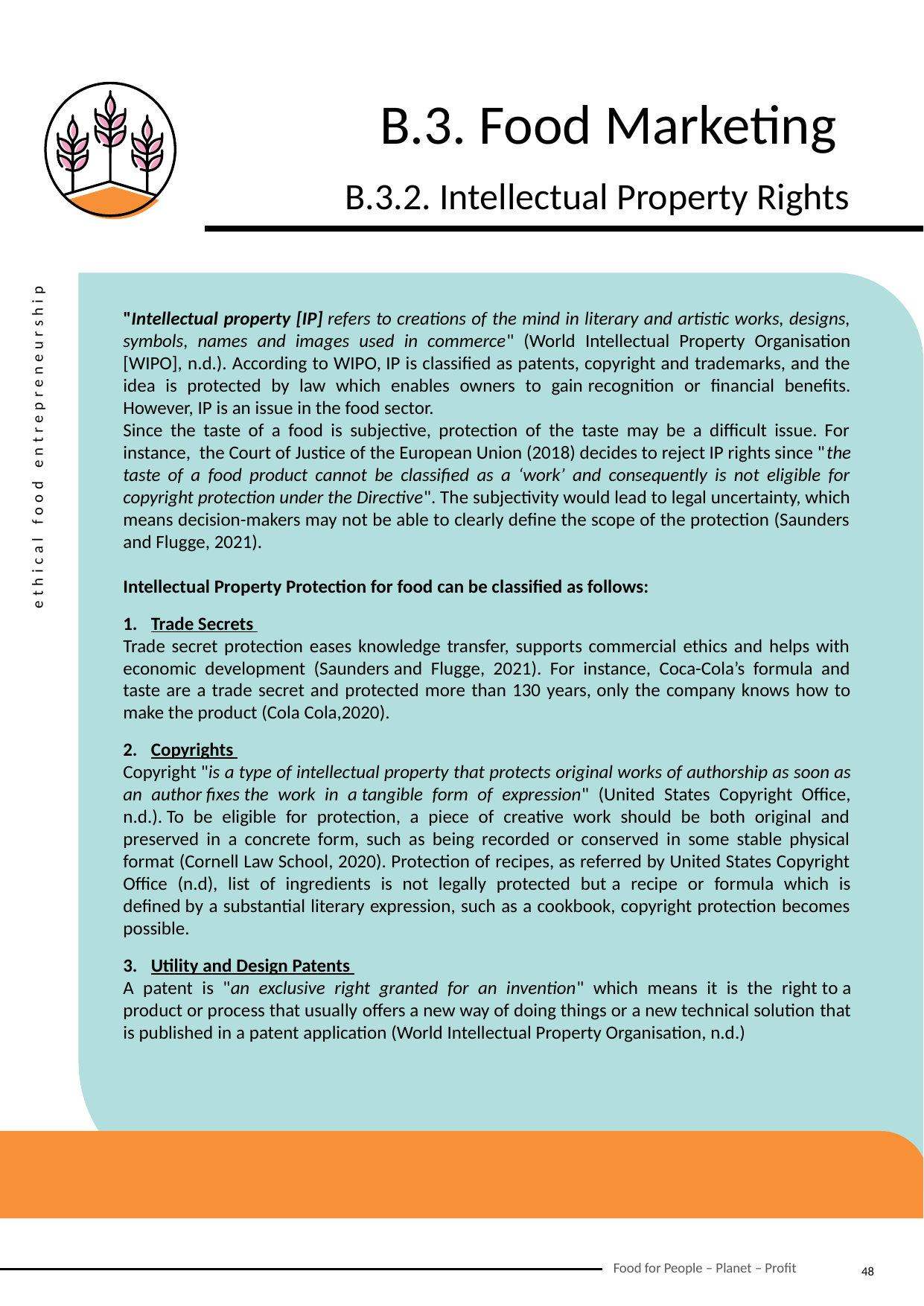

B.3. Food Marketing

B.3.2. Intellectual Property Rights
"Intellectual property [IP] refers to creations of the mind in literary and artistic works, designs, symbols, names and images used in commerce" (World Intellectual Property Organisation [WIPO], n.d.). According to WIPO, IP is classified as patents, copyright and trademarks, and the idea is protected by law which enables owners to gain recognition or financial benefits. However, IP is an issue in the food sector.
Since the taste of a food is subjective, protection of the taste may be a difficult issue. For instance,  the Court of Justice of the European Union (2018) decides to reject IP rights since "the taste of a food product cannot be classified as a ‘work’ and consequently is not eligible for copyright protection under the Directive". The subjectivity would lead to legal uncertainty, which means decision-makers may not be able to clearly define the scope of the protection (Saunders and Flugge, 2021).

Intellectual Property Protection for food can be classified as follows:

Trade Secrets
Trade secret protection eases knowledge transfer, supports commercial ethics and helps with economic development (Saunders and Flugge, 2021). For instance, Coca-Cola’s formula and taste are a trade secret and protected more than 130 years, only the company knows how to make the product (Cola Cola,2020).

Copyrights
Copyright "is a type of intellectual property that protects original works of authorship as soon as an author fixes the work in a tangible form of expression" (United States Copyright Office, n.d.). To be eligible for protection, a piece of creative work should be both original and preserved in a concrete form, such as being recorded or conserved in some stable physical format (Cornell Law School, 2020). Protection of recipes, as referred by United States Copyright Office (n.d), list of ingredients is not legally protected but a recipe or formula which is defined by a substantial literary expression, such as a cookbook, copyright protection becomes possible.

Utility and Design Patents
A patent is "an exclusive right granted for an invention" which means it is the right to a product or process that usually offers a new way of doing things or a new technical solution that is published in a patent application (World Intellectual Property Organisation, n.d.)

48